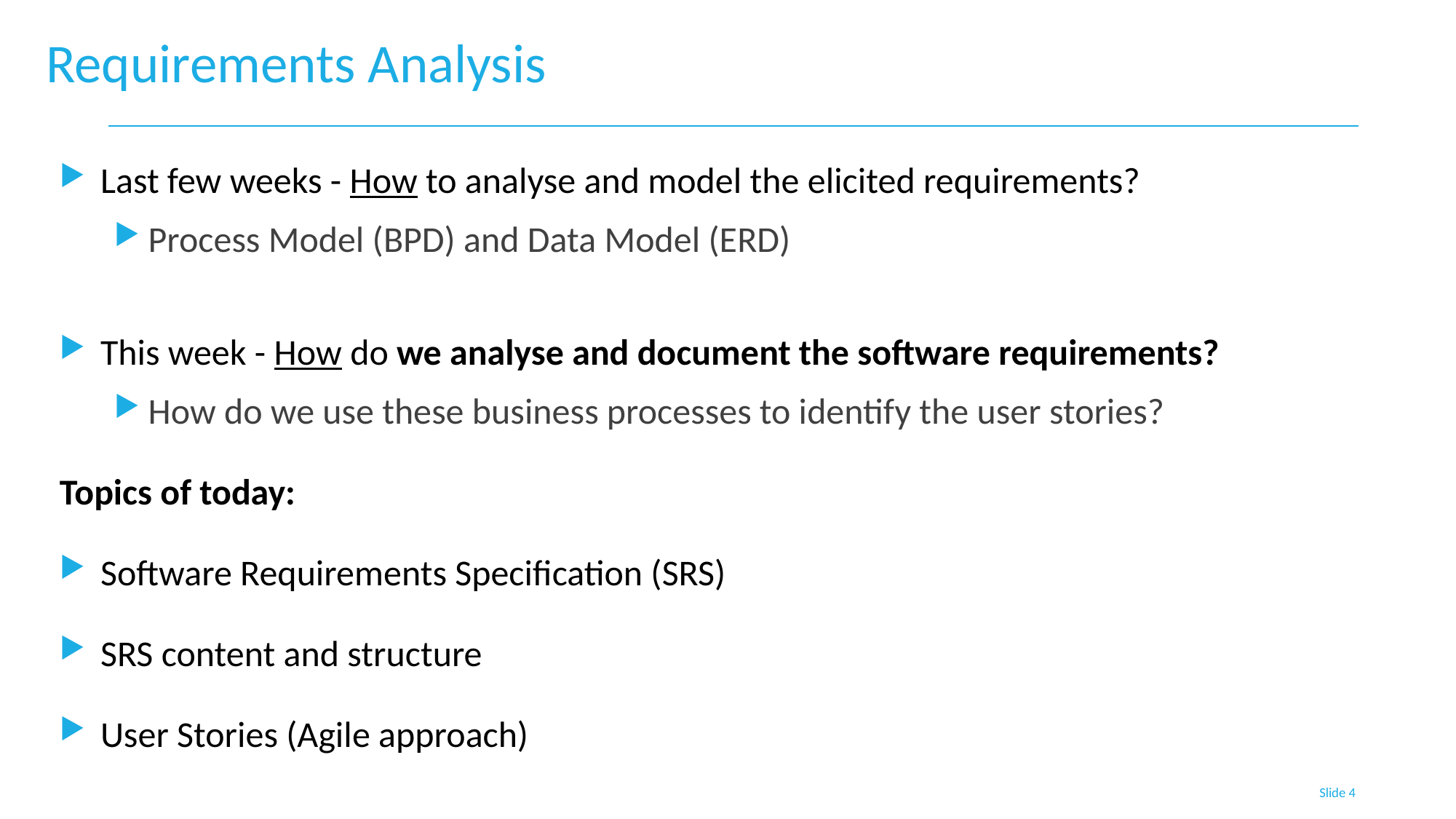

# Requirements Analysis
Last few weeks - How to analyse and model the elicited requirements?
Process Model (BPD) and Data Model (ERD)

This week - How do we analyse and document the software requirements?
How do we use these business processes to identify the user stories?
Topics of today:
Software Requirements Specification (SRS)
SRS content and structure
User Stories (Agile approach)

Slide 4